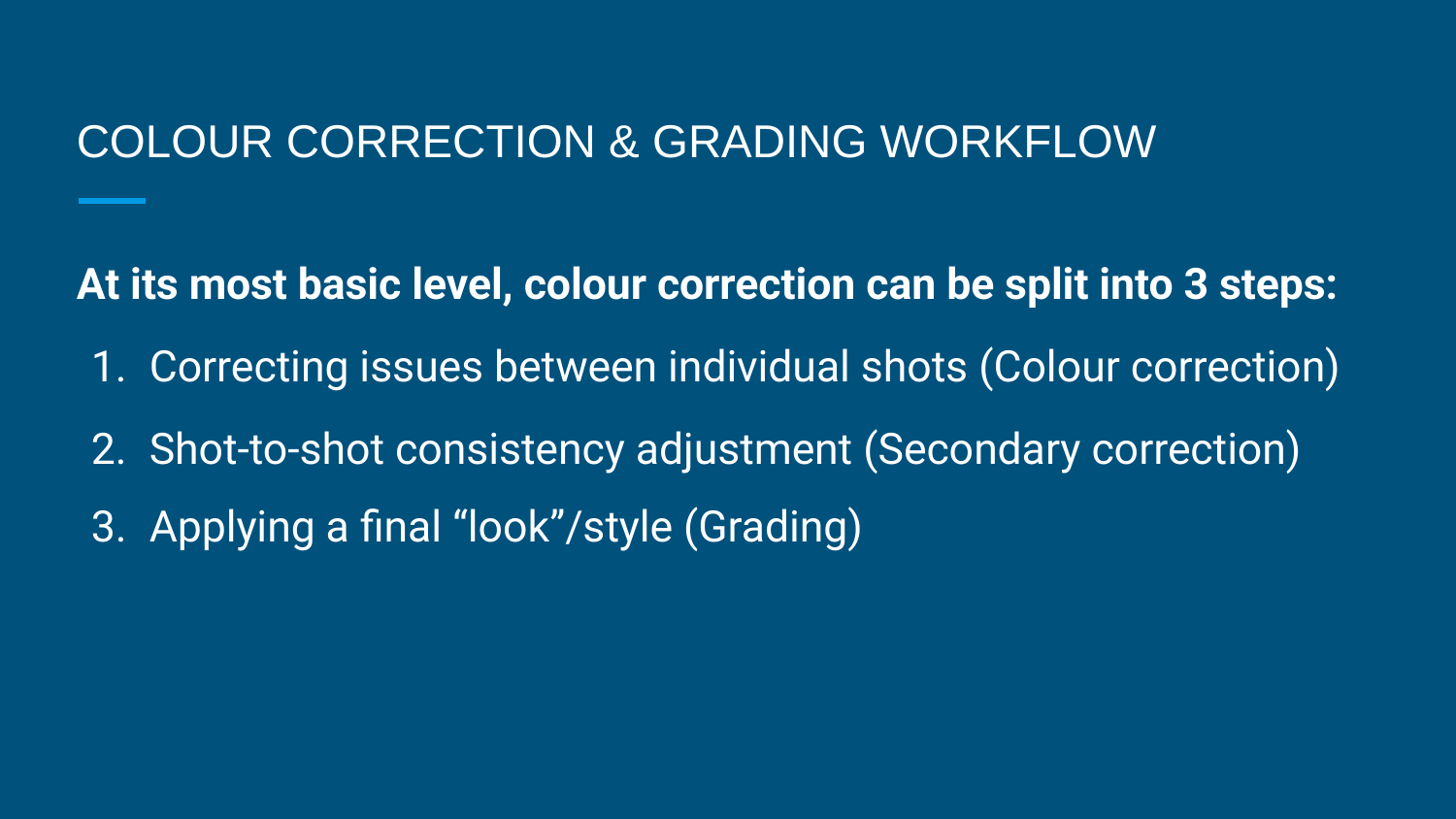

# COLOUR CORRECTION & GRADING WORKFLOW
At its most basic level, colour correction can be split into 3 steps:
Correcting issues between individual shots (Colour correction)
Shot-to-shot consistency adjustment (Secondary correction)
Applying a final “look”/style (Grading)